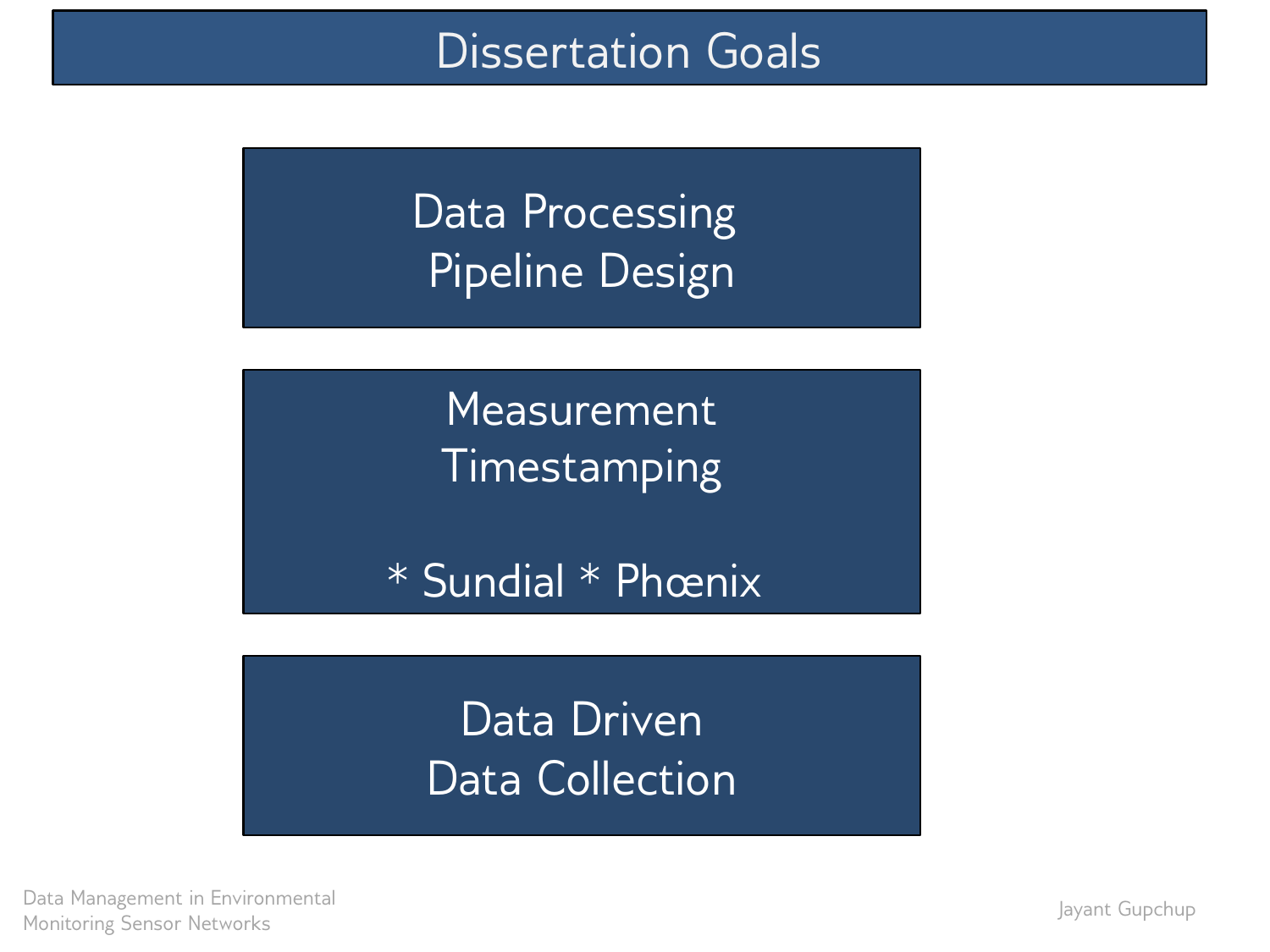

# Dissertation Goals
Data Processing
Pipeline Design
Measurement
Timestamping

* Sundial * Phoenix
Data Driven
Data Collection